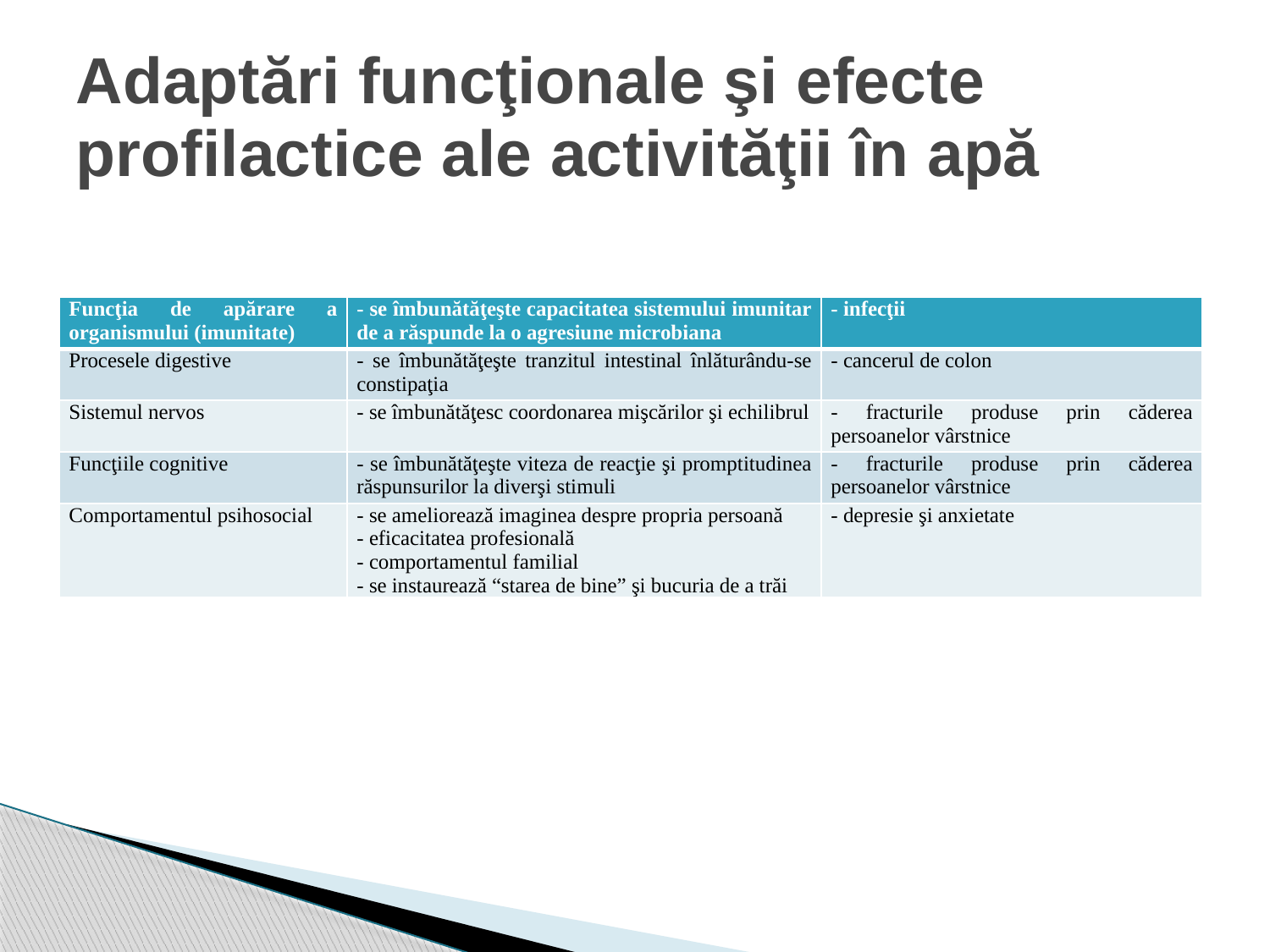

# Adaptări funcţionale şi efecte profilactice ale activităţii în apă
| Funcţia de apărare a organismului (imunitate) | - se îmbunătăţeşte capacitatea sistemului imunitar de a răspunde la o agresiune microbiana | - infecţii |
| --- | --- | --- |
| Procesele digestive | - se îmbunătăţeşte tranzitul intestinal înlăturându-se constipaţia | - cancerul de colon |
| Sistemul nervos | - se îmbunătăţesc coordonarea mişcărilor şi echilibrul | - fracturile produse prin căderea persoanelor vârstnice |
| Funcţiile cognitive | - se îmbunătăţeşte viteza de reacţie şi promptitudinea răspunsurilor la diverşi stimuli | - fracturile produse prin căderea persoanelor vârstnice |
| Comportamentul psihosocial | - se ameliorează imaginea despre propria persoană - eficacitatea profesională - comportamentul familial - se instaurează “starea de bine” şi bucuria de a trăi | - depresie şi anxietate |